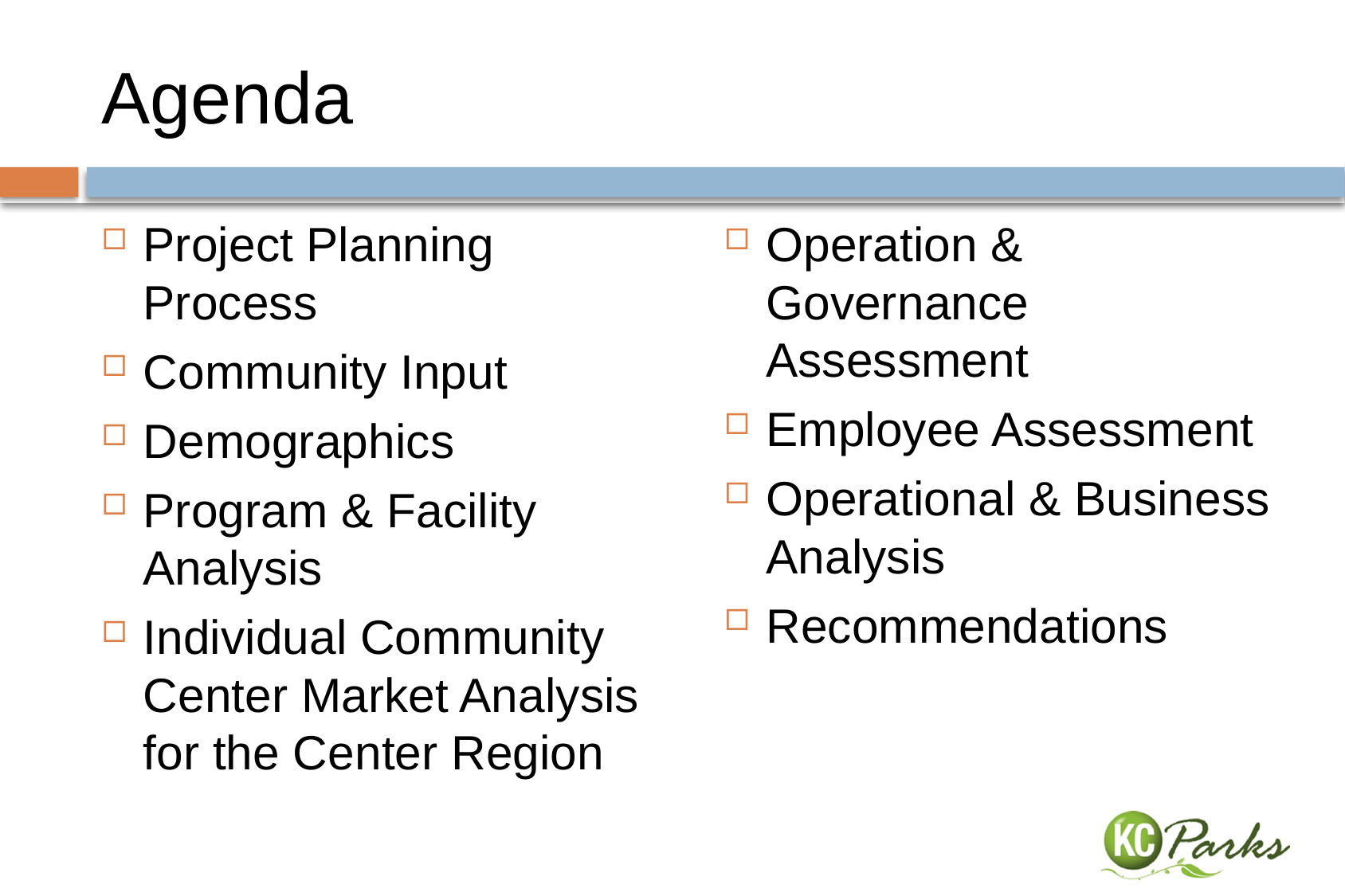

# Agenda
Project Planning Process
Community Input
Demographics
Program & Facility Analysis
Individual Community Center Market Analysis for the Center Region
Operation & Governance Assessment
Employee Assessment
Operational & Business Analysis
Recommendations